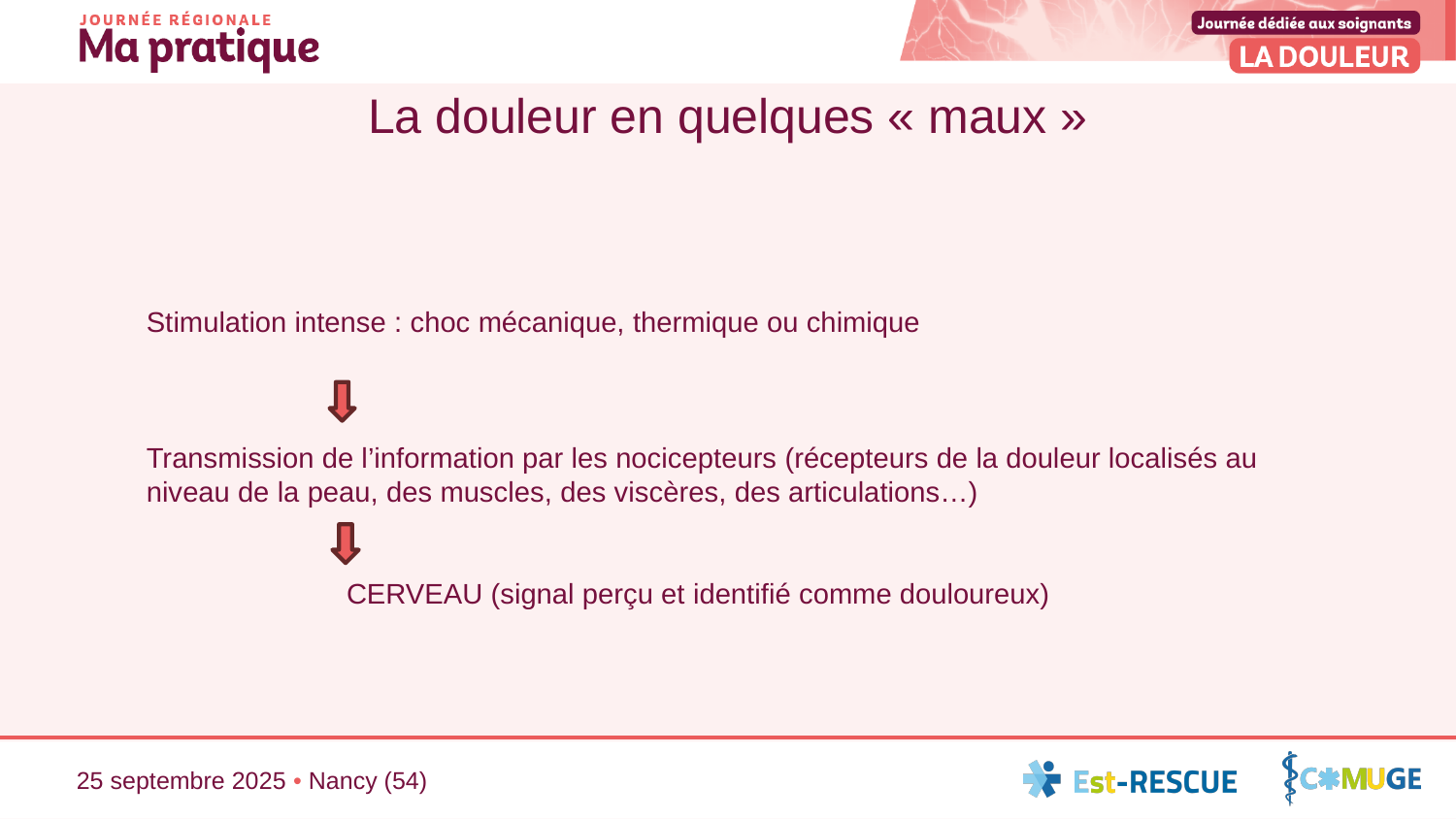

# La douleur en quelques « maux »
Stimulation intense : choc mécanique, thermique ou chimique

Transmission de l’information par les nocicepteurs (récepteurs de la douleur localisés au niveau de la peau, des muscles, des viscères, des articulations…)

                         CERVEAU (signal perçu et identifié comme douloureux)